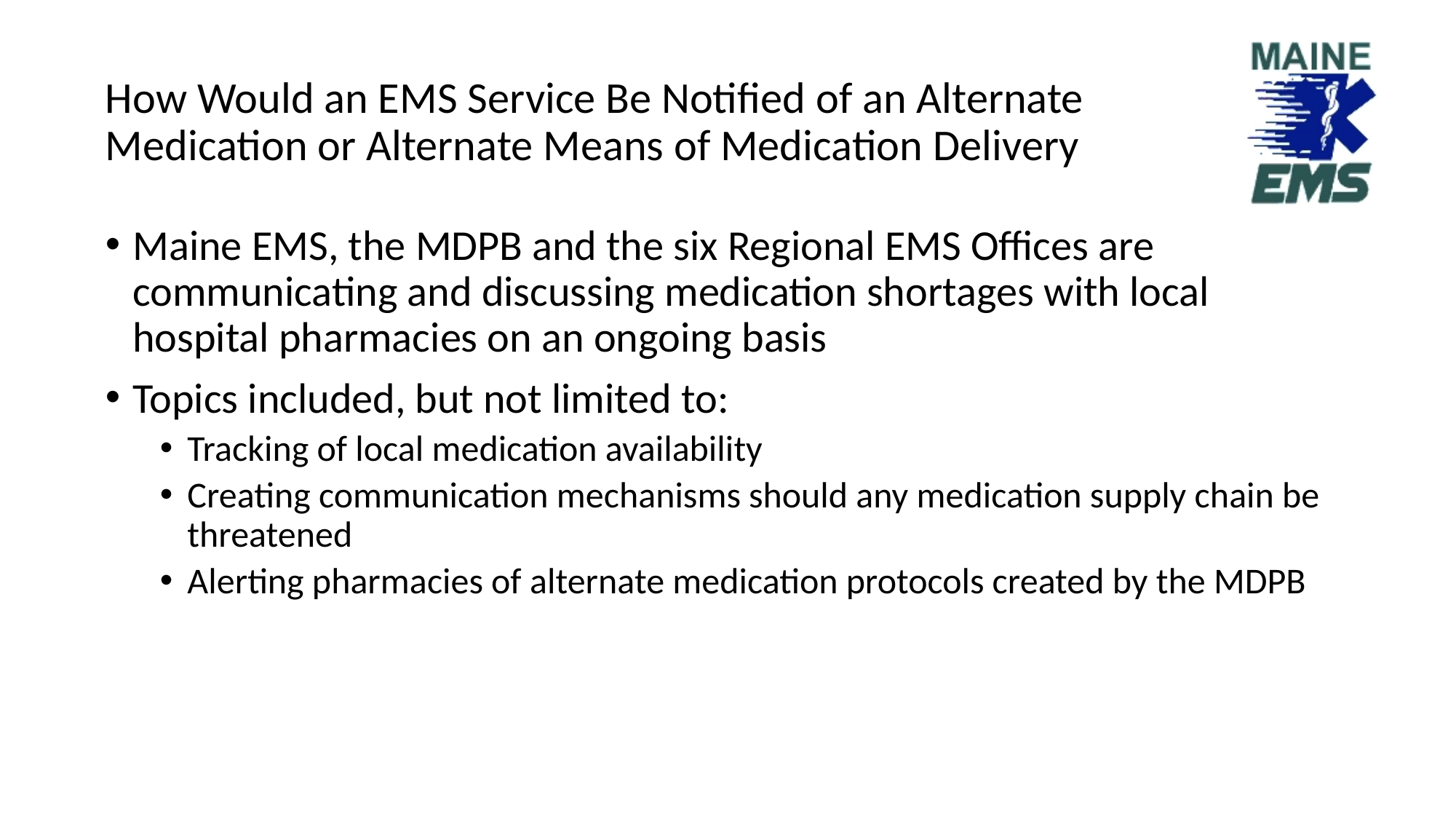

# How Would an EMS Service Be Notified of an Alternate Medication or Alternate Means of Medication Delivery
Maine EMS, the MDPB and the six Regional EMS Offices are communicating and discussing medication shortages with local hospital pharmacies on an ongoing basis
Topics included, but not limited to:
Tracking of local medication availability
Creating communication mechanisms should any medication supply chain be threatened
Alerting pharmacies of alternate medication protocols created by the MDPB